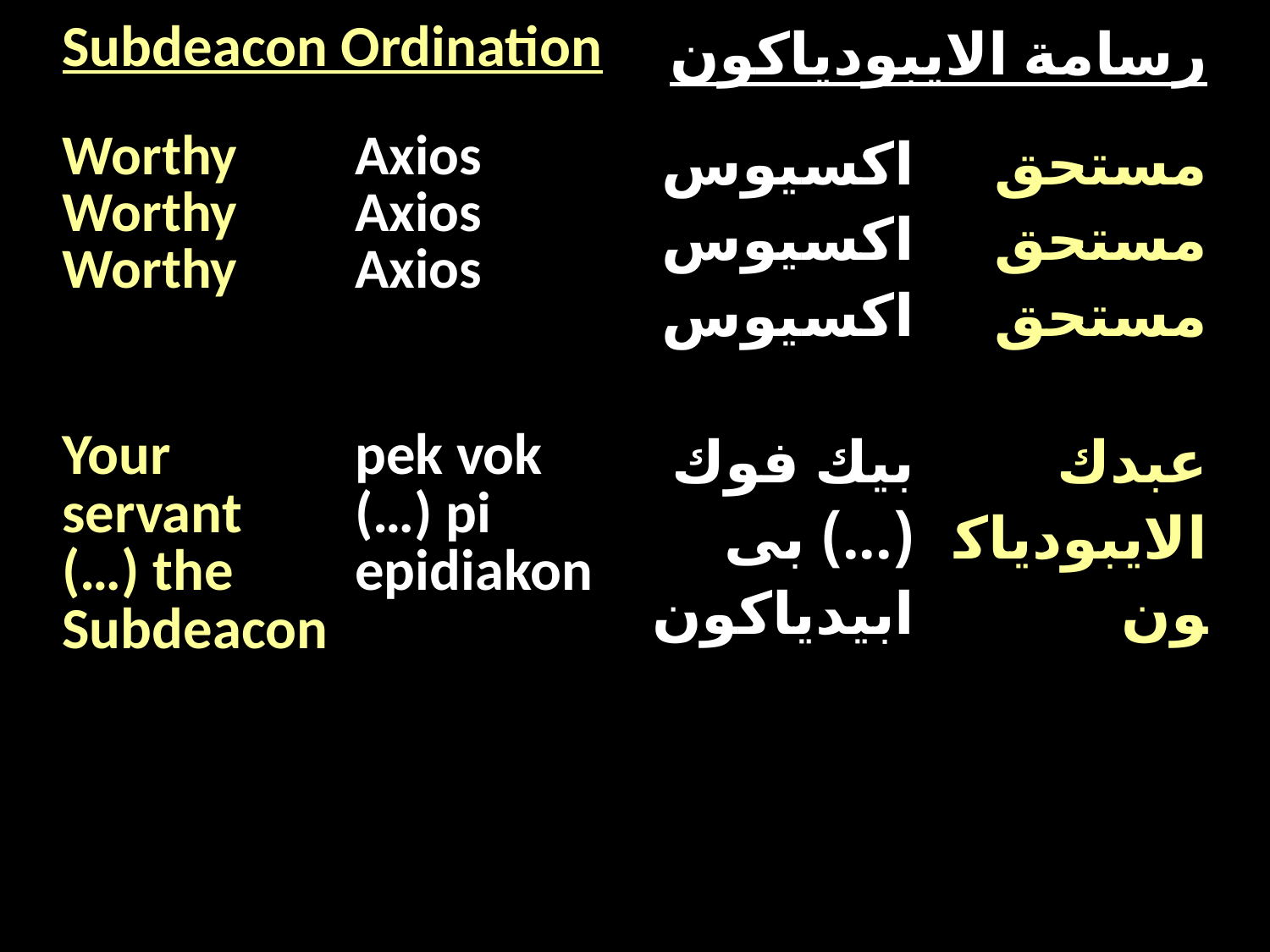

| Subdeacon Ordination |  | رسامة الايبودياكون |  |
| --- | --- | --- | --- |
| Worthy Worthy Worthy | Axios Axios Axios | اكسيوس اكسيوس اكسيوس | مستحق مستحق مستحق |
| Your servant (…) the Subdeacon | pek vok (…) pi epidiakon | بيك فوك (...) بى ابيدياكون | عبدك الايبودياكون |